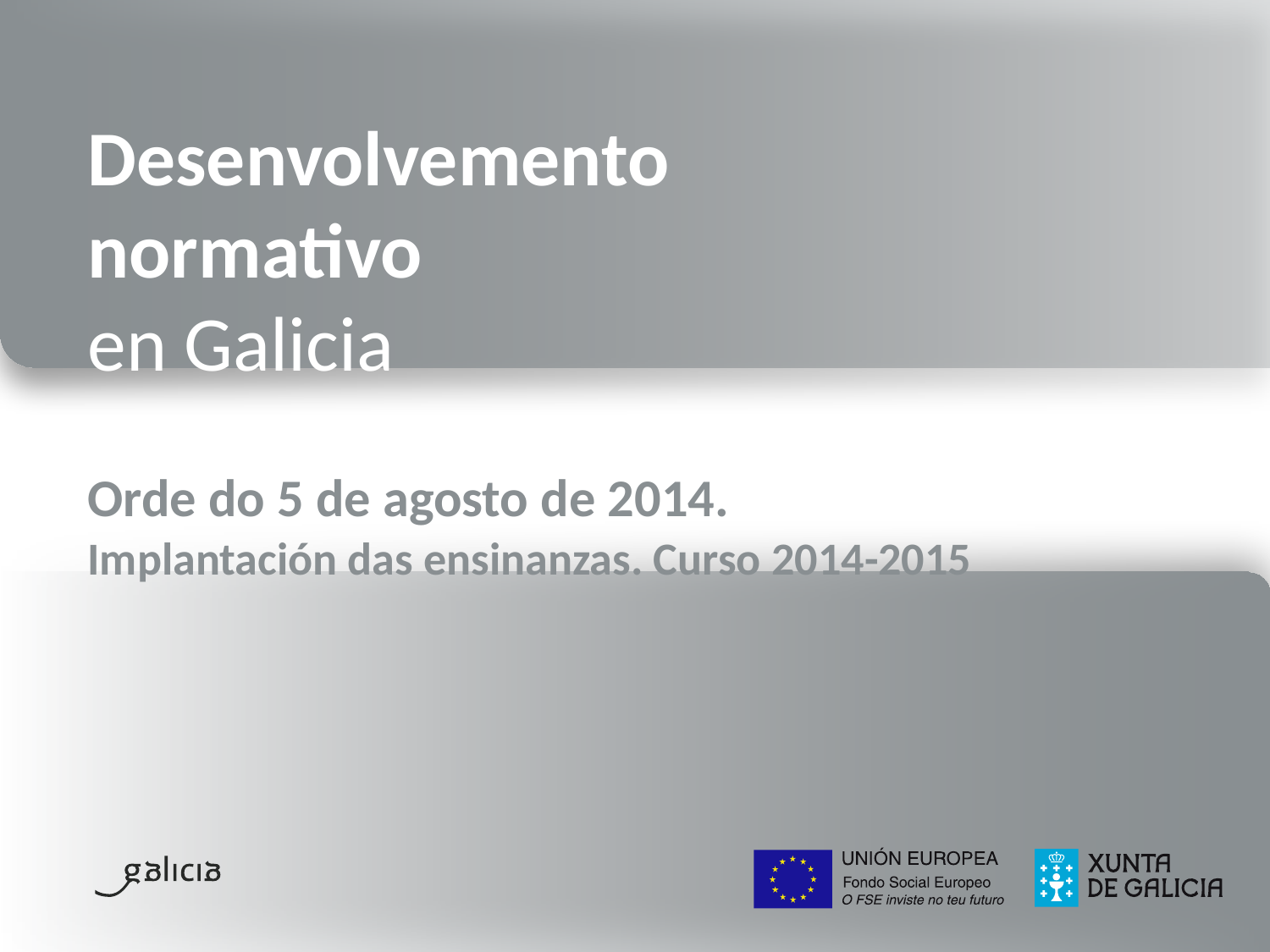

# Desenvolvemento normativo en Galicia
Orde do 5 de agosto de 2014.
Implantación das ensinanzas. Curso 2014-2015